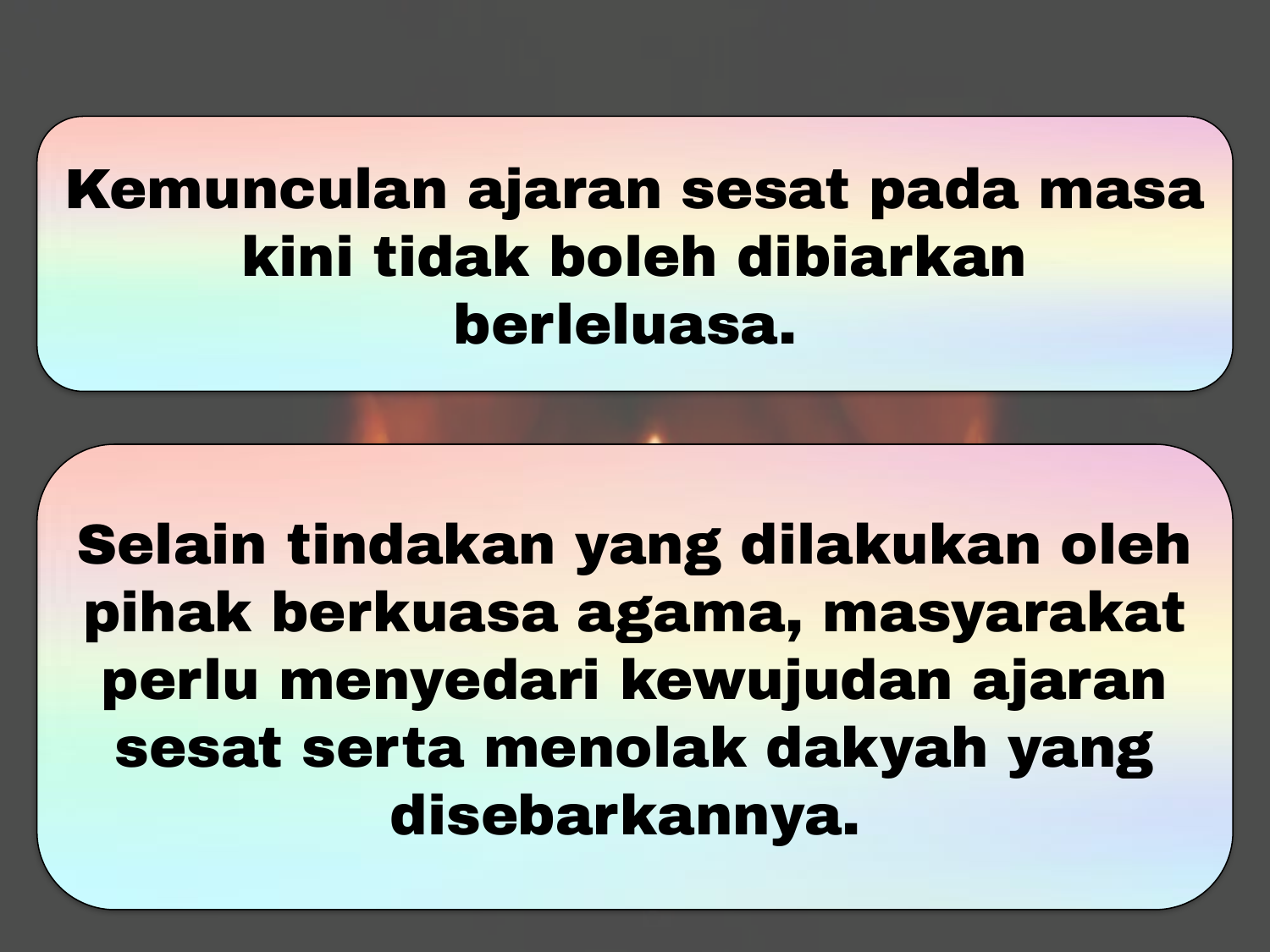

Kemunculan ajaran sesat pada masa kini tidak boleh dibiarkan berleluasa.
Selain tindakan yang dilakukan oleh pihak berkuasa agama, masyarakat perlu menyedari kewujudan ajaran sesat serta menolak dakyah yang disebarkannya.